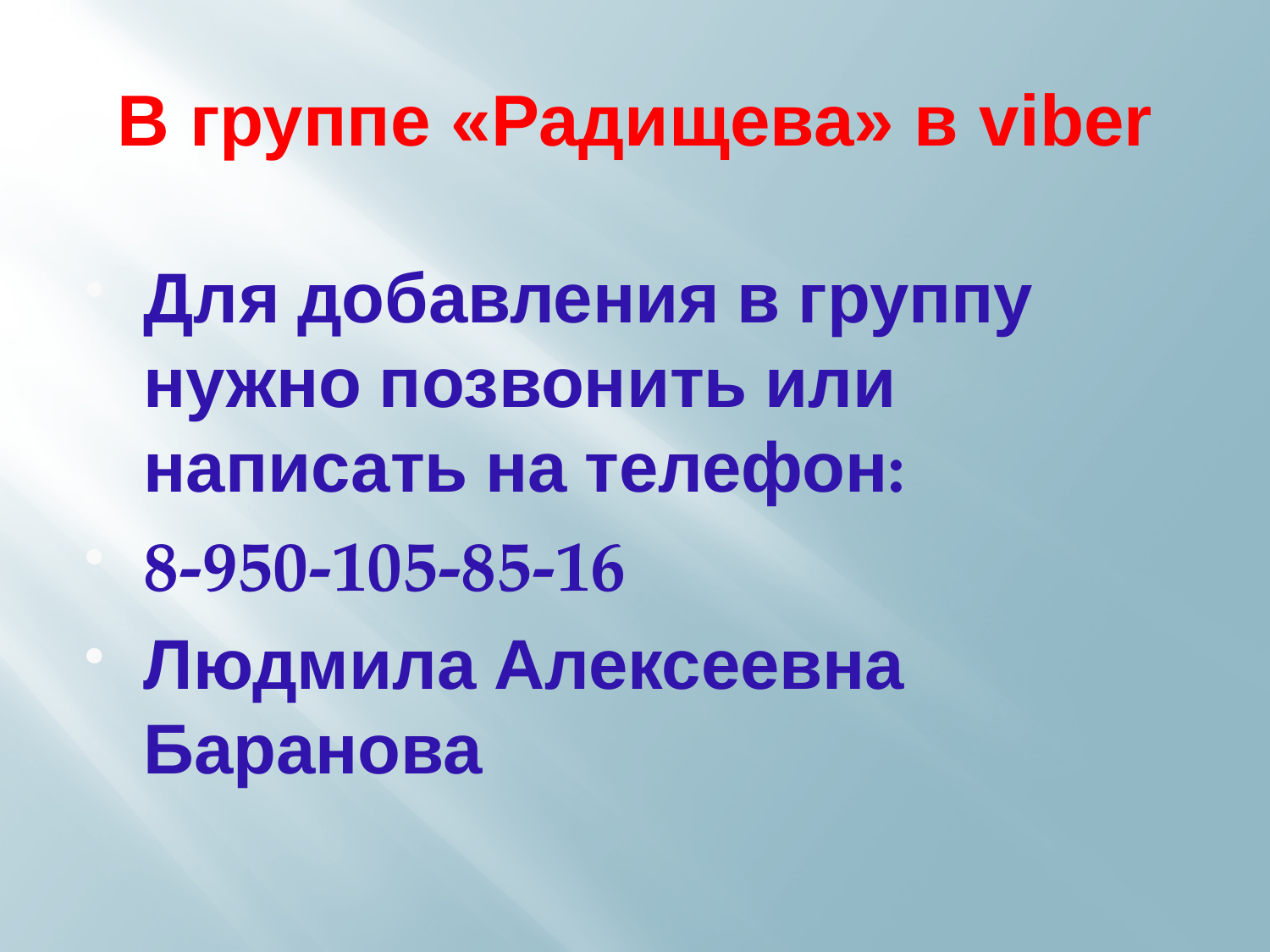

# В группе «Радищева» в viber
Для добавления в группу нужно позвонить или написать на телефон:
8-950-105-85-16
Людмила Алексеевна Баранова